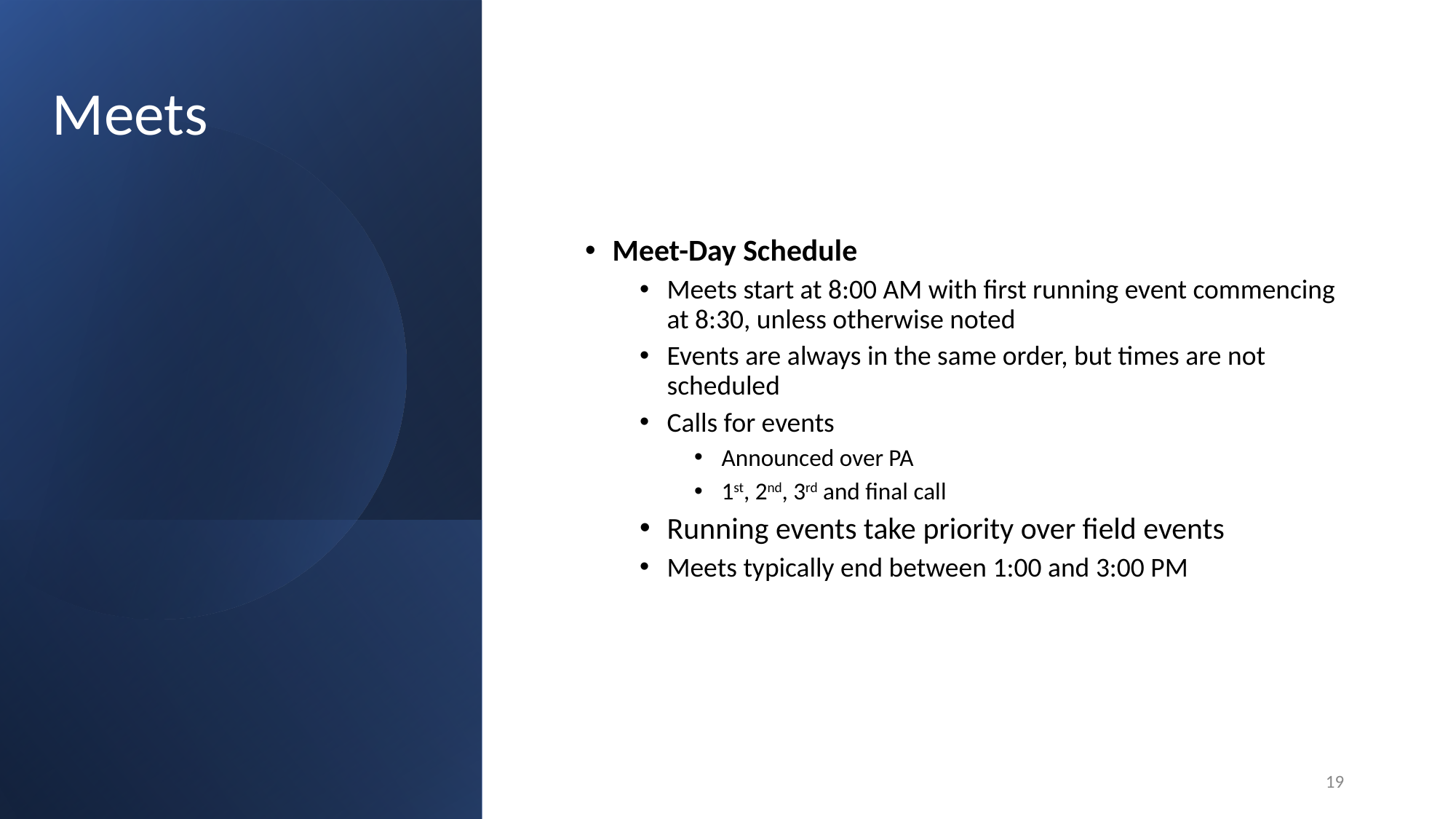

# Meets
Meet-Day Schedule
Meets start at 8:00 AM with first running event commencing at 8:30, unless otherwise noted
Events are always in the same order, but times are not scheduled
Calls for events
Announced over PA
1st, 2nd, 3rd and final call
Running events take priority over field events
Meets typically end between 1:00 and 3:00 PM

19